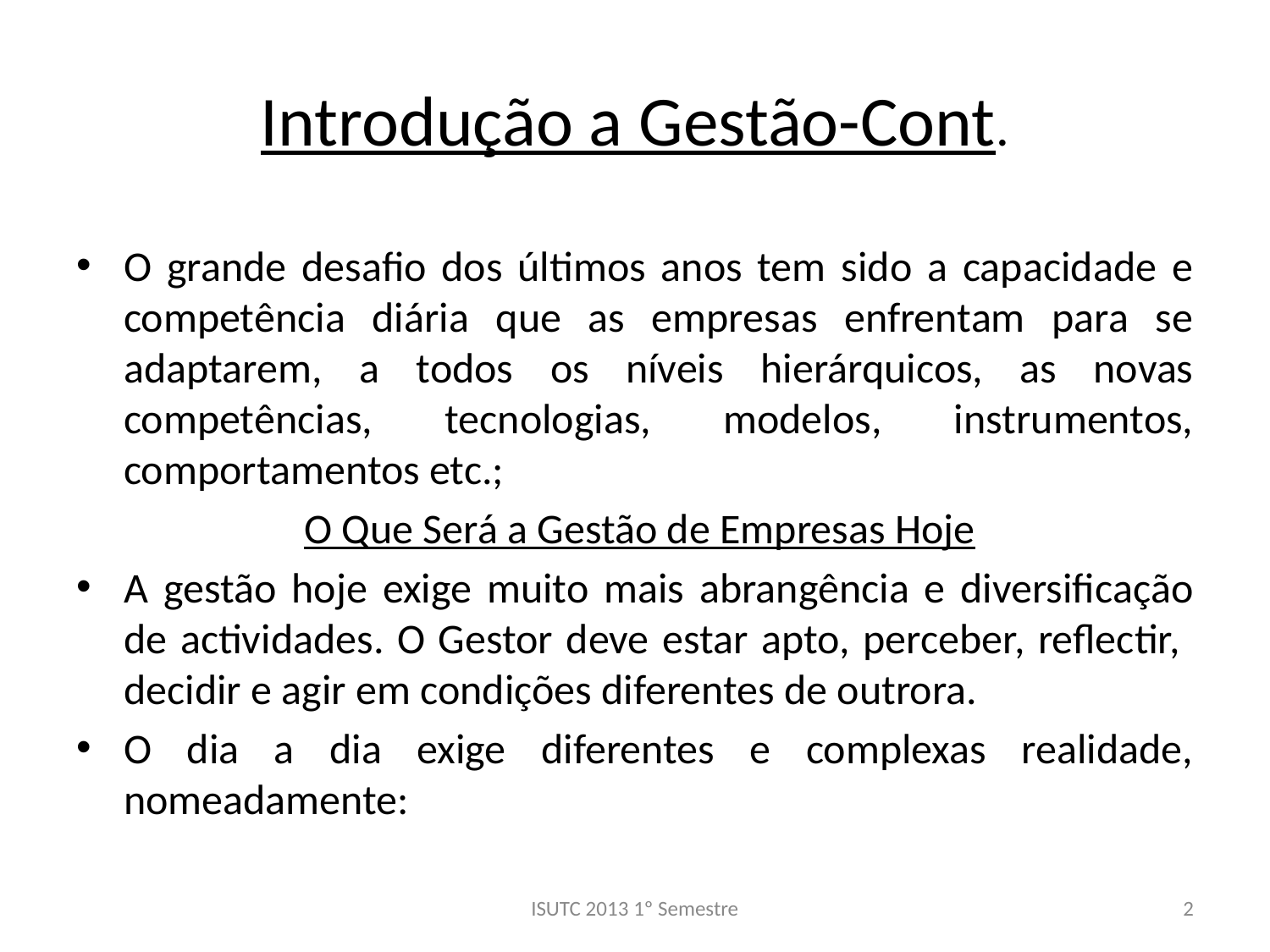

# Introdução a Gestão-Cont.
O grande desafio dos últimos anos tem sido a capacidade e competência diária que as empresas enfrentam para se adaptarem, a todos os níveis hierárquicos, as novas competências, tecnologias, modelos, instrumentos, comportamentos etc.;
 O Que Será a Gestão de Empresas Hoje
A gestão hoje exige muito mais abrangência e diversificação de actividades. O Gestor deve estar apto, perceber, reflectir,  decidir e agir em condições diferentes de outrora.
O dia a dia exige diferentes e complexas realidade, nomeadamente:
ISUTC 2013 1º Semestre
2